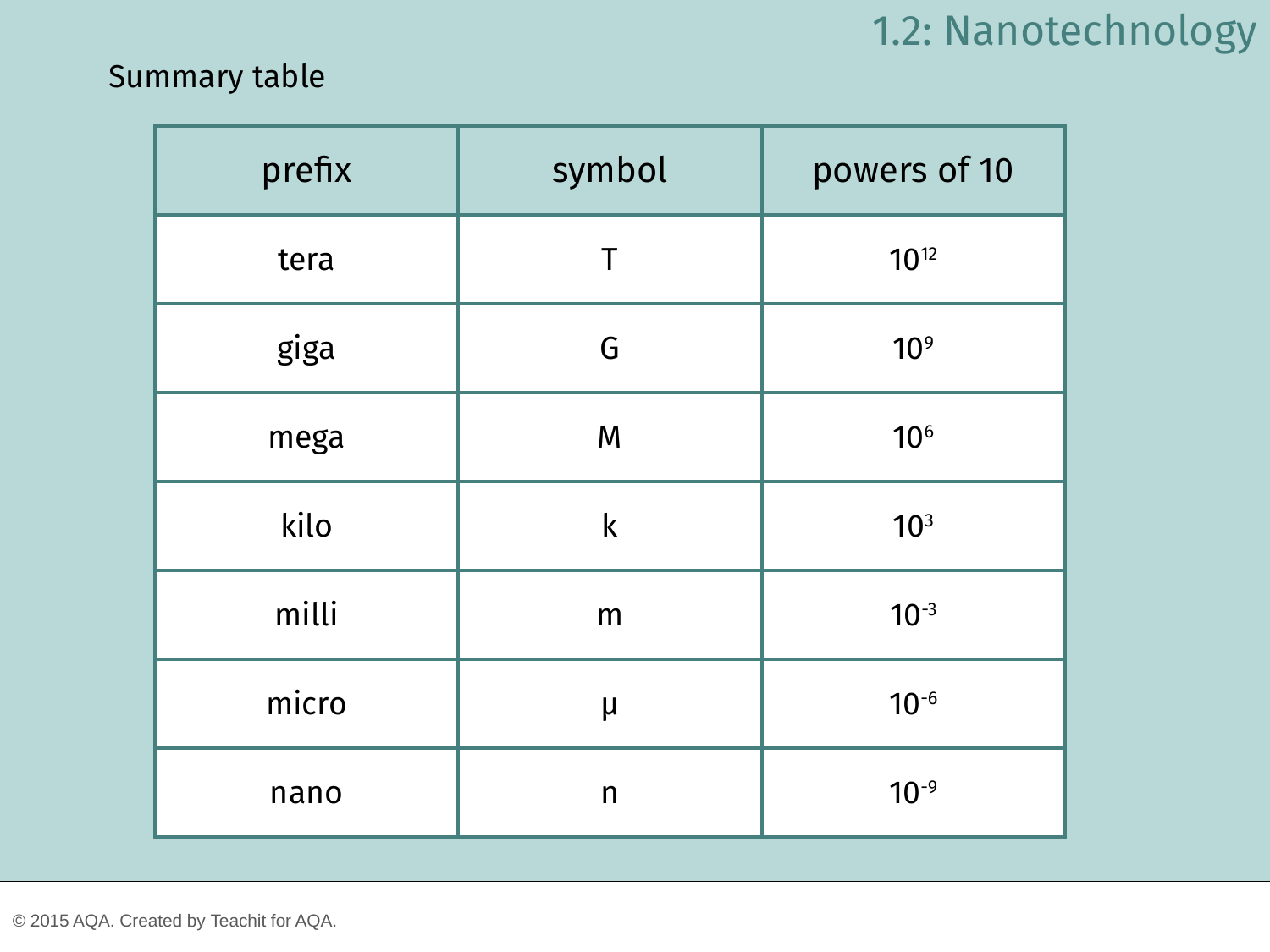

1.2: Nanotechnology
Summary table
| prefix | symbol | powers of 10 |
| --- | --- | --- |
| tera | T | 1012 |
| giga | G | 109 |
| mega | M | 106 |
| kilo | k | 103 |
| milli | m | 10-3 |
| micro | µ | 10-6 |
| nano | n | 10-9 |